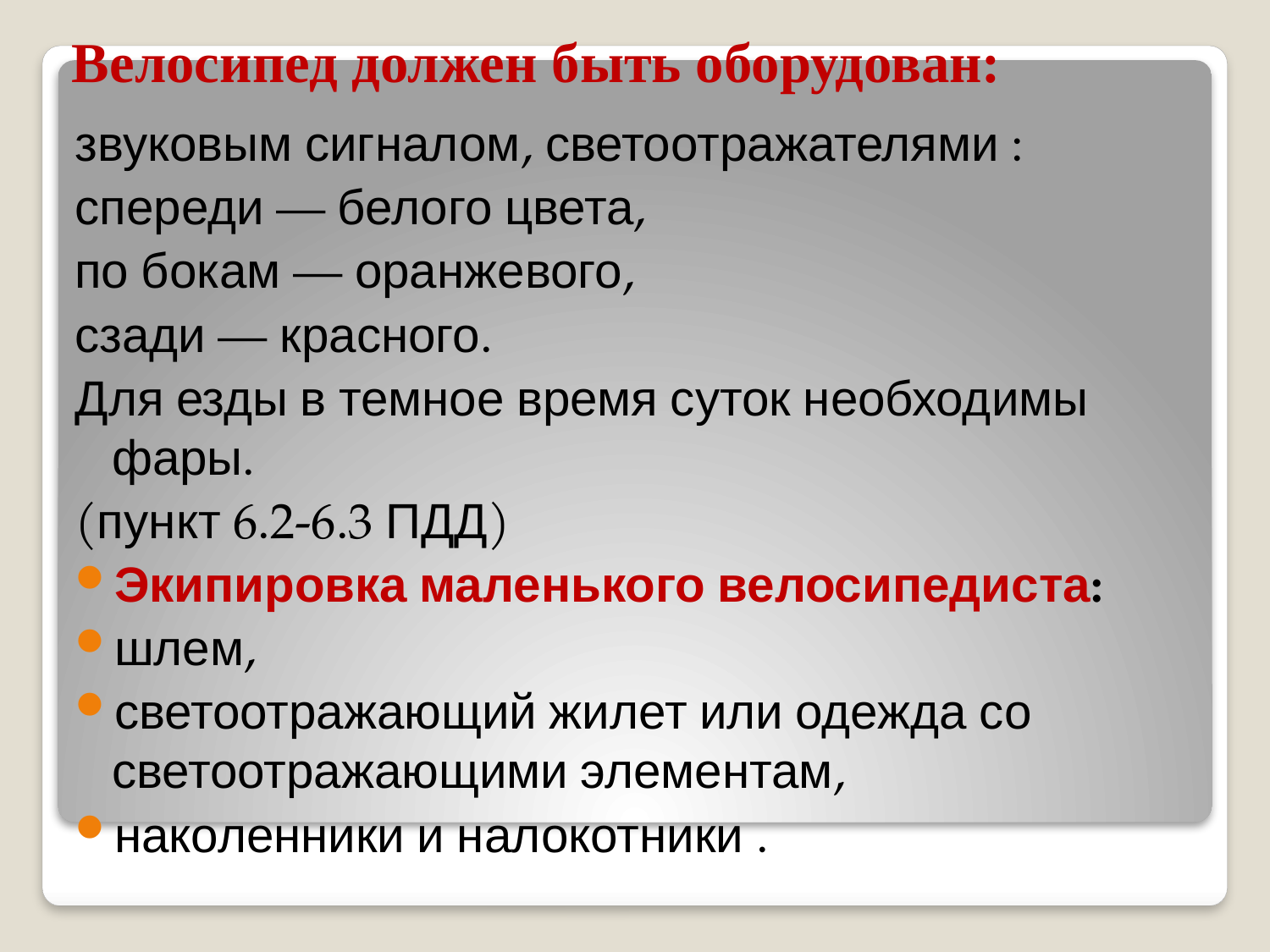

#
Велосипед должен быть оборудован:
звуковым сигналом, светоотражателями :
спереди — белого цвета,
по бокам — оранжевого,
сзади — красного.
Для езды в темное время суток необходимы фары.
(пункт 6.2-6.3 ПДД)
Экипировка маленького велосипедиста:
шлем,
светоотражающий жилет или одежда со светоотражающими элементам,
наколенники и налокотники .